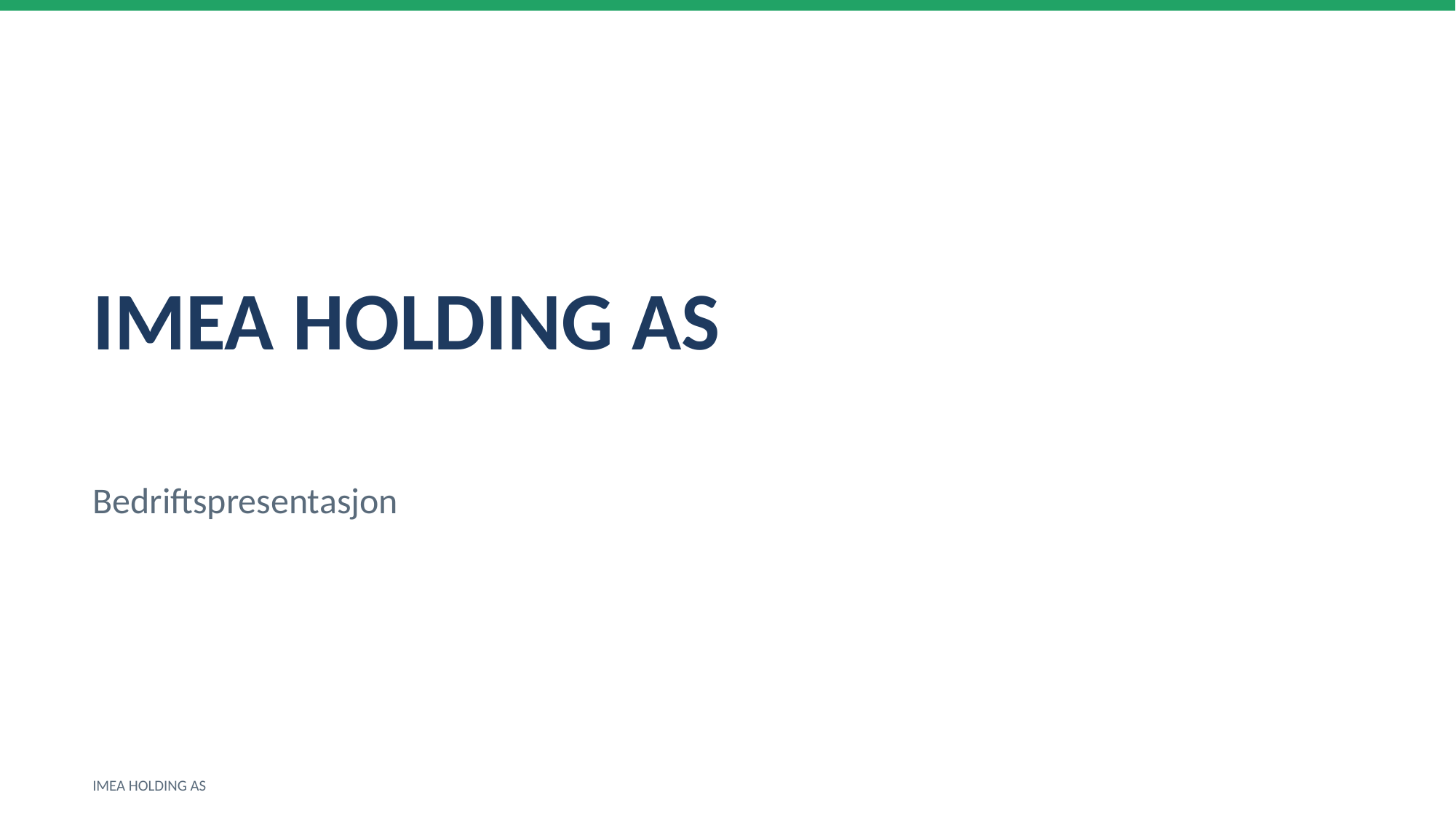

IMEA HOLDING AS
Bedriftspresentasjon
IMEA HOLDING AS